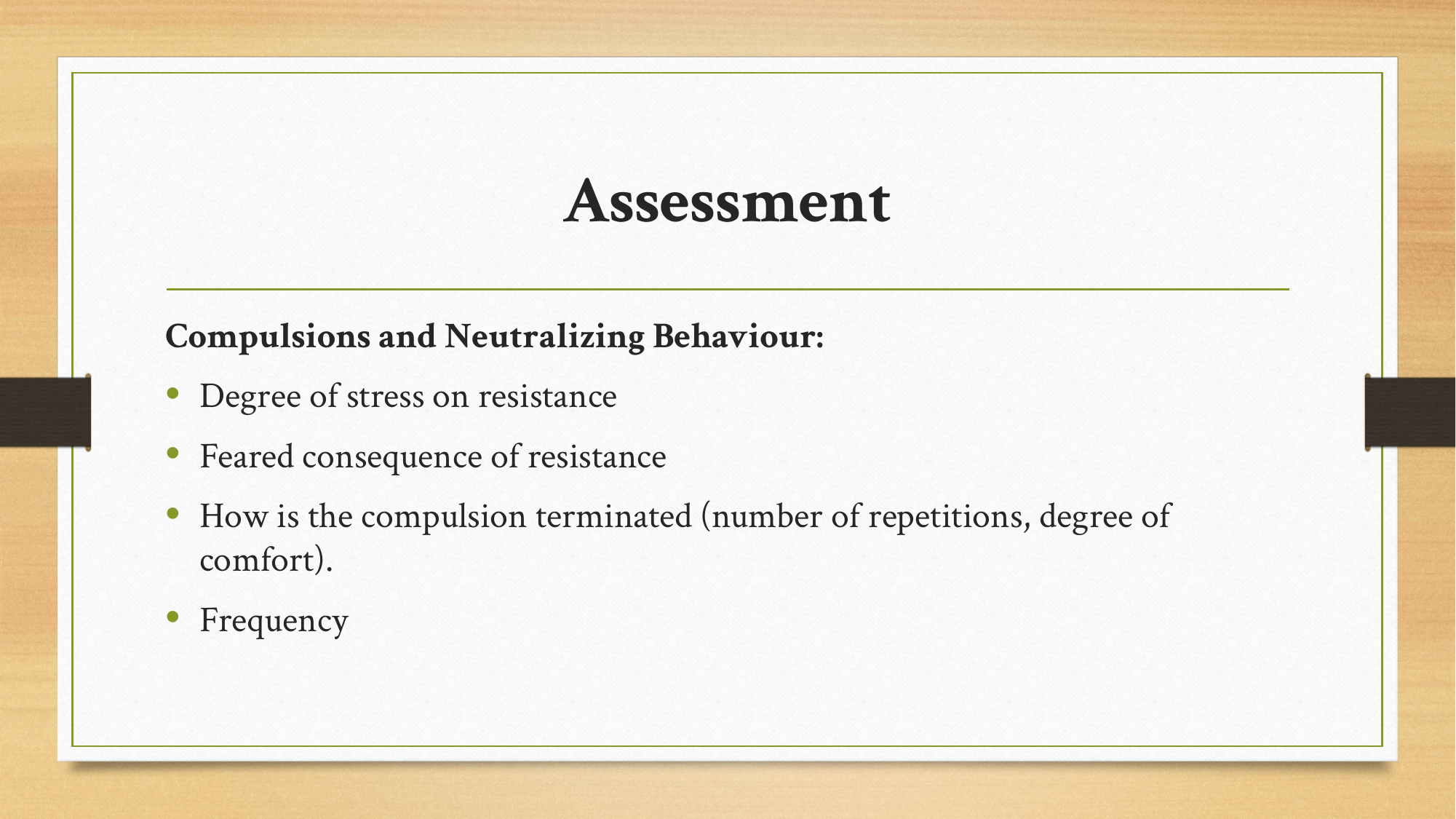

# Assessment
Compulsions and Neutralizing Behaviour:
Degree of stress on resistance
Feared consequence of resistance
How is the compulsion terminated (number of repetitions, degree of comfort).
Frequency